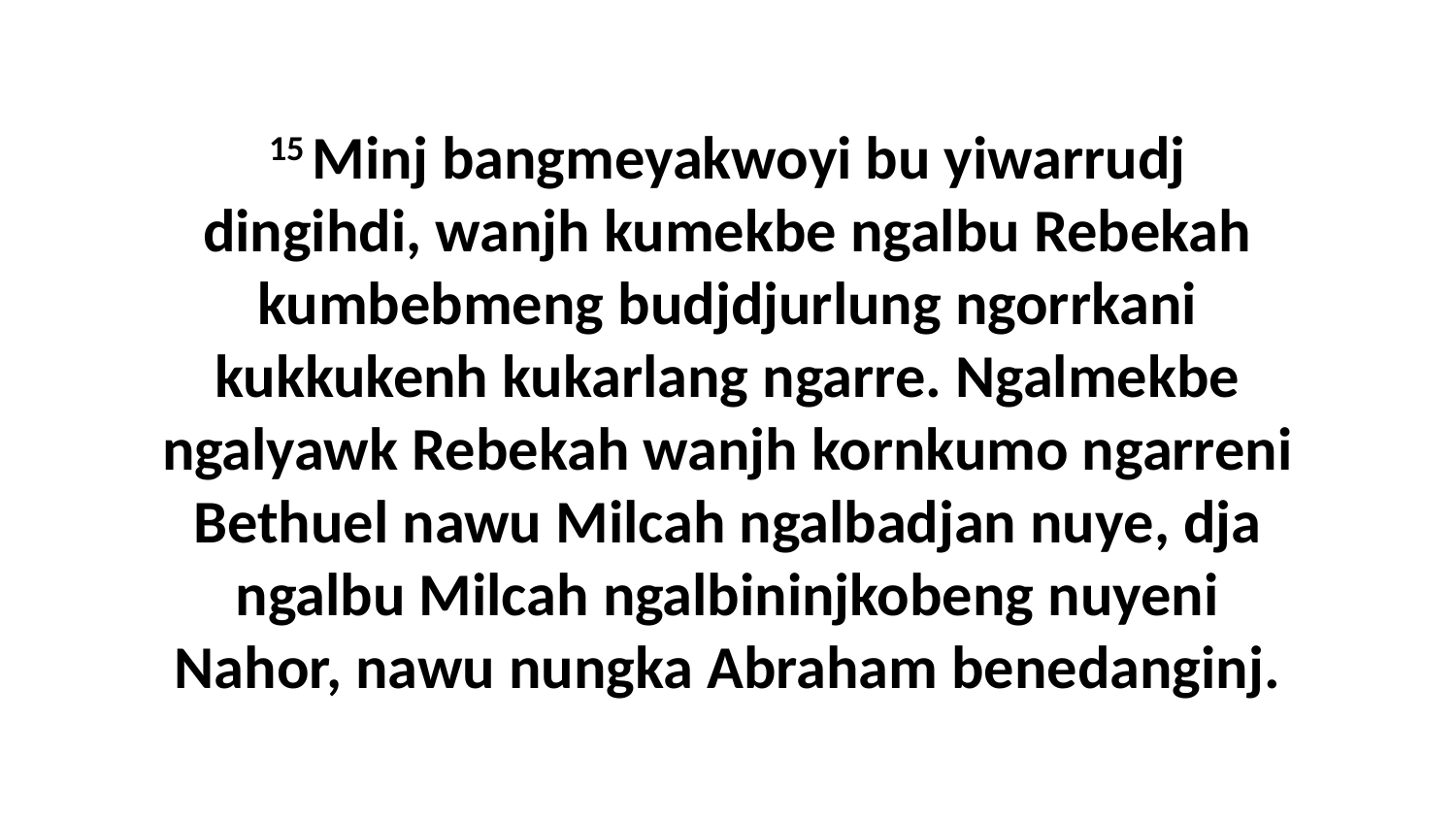

15 Minj bangmeyakwoyi bu yiwarrudj dingihdi, wanjh kumekbe ngalbu Rebekah kumbebmeng budjdjurlung ngorrkani kukkukenh kukarlang ngarre. Ngalmekbe ngalyawk Rebekah wanjh kornkumo ngarreni Bethuel nawu Milcah ngalbadjan nuye, dja ngalbu Milcah ngalbininjkobeng nuyeni Nahor, nawu nungka Abraham benedanginj.